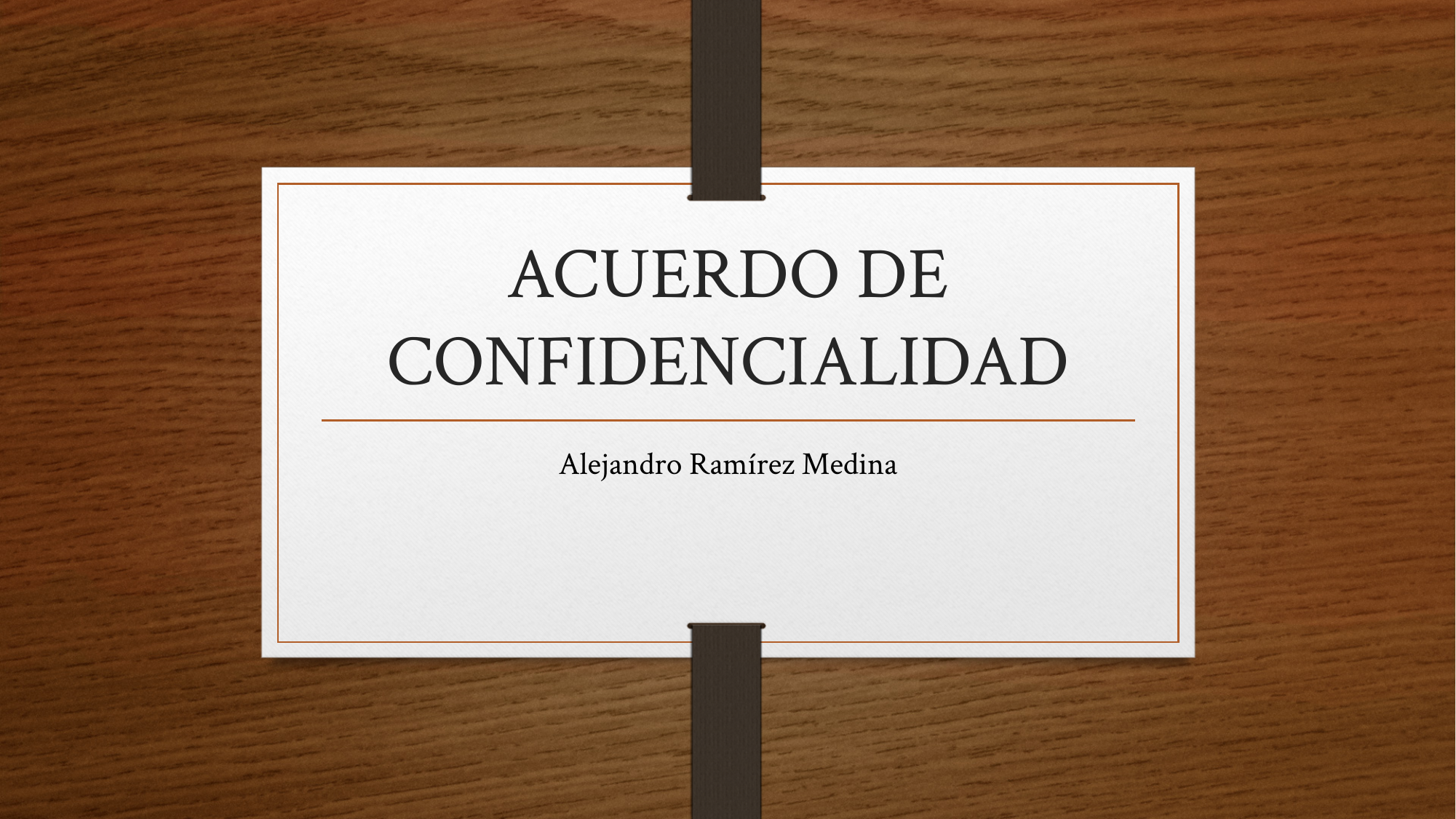

# ACUERDO DE CONFIDENCIALIDAD
Alejandro Ramírez Medina